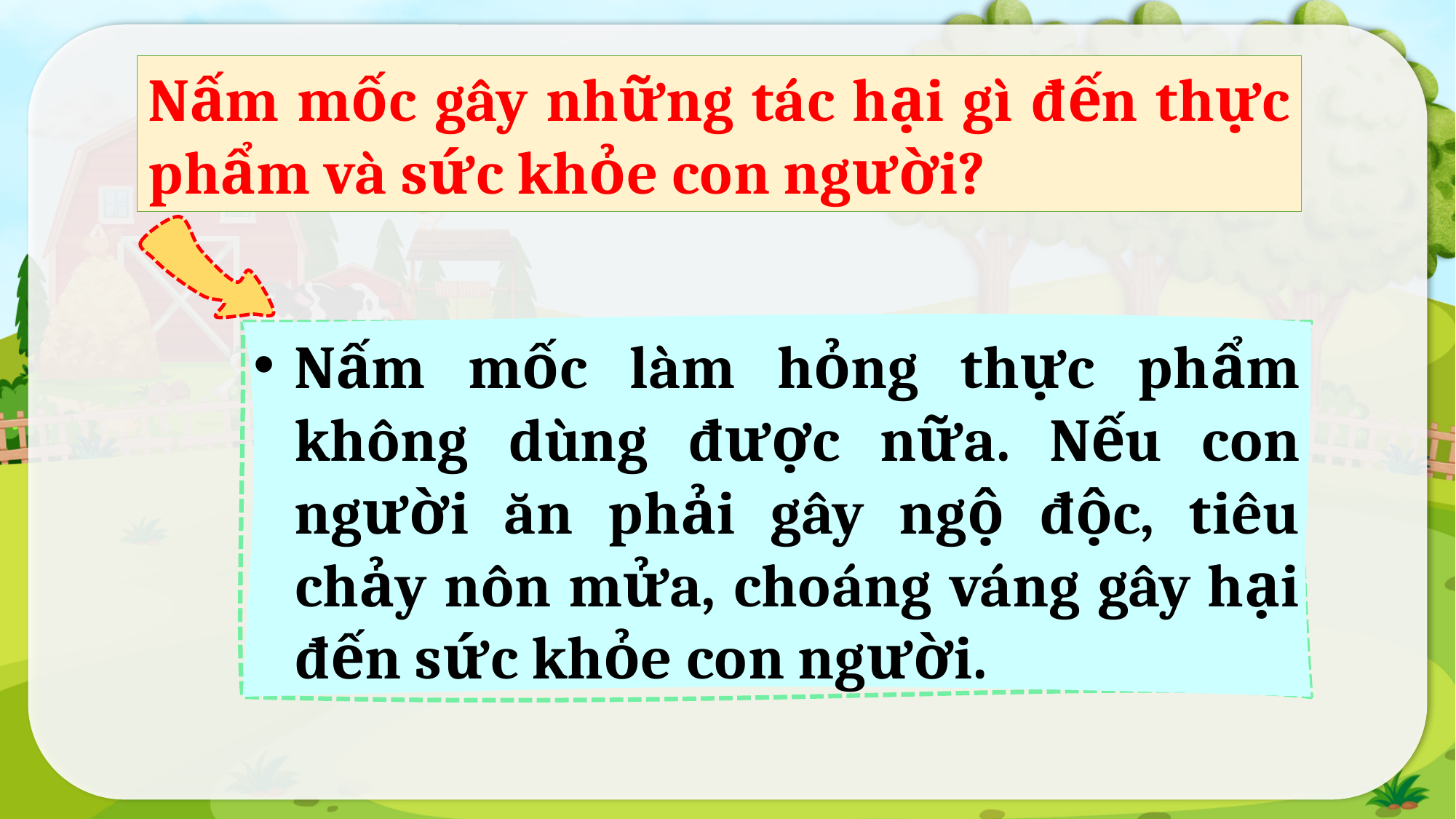

Nấm mốc gây những tác hại gì đến thực phẩm và sức khỏe con người?

Nấm mốc làm hỏng thực phẩm không dùng được nữa. Nếu con người ăn phải gây ngộ độc, tiêu chảy nôn mửa, choáng váng gây hại đến sức khỏe con người.